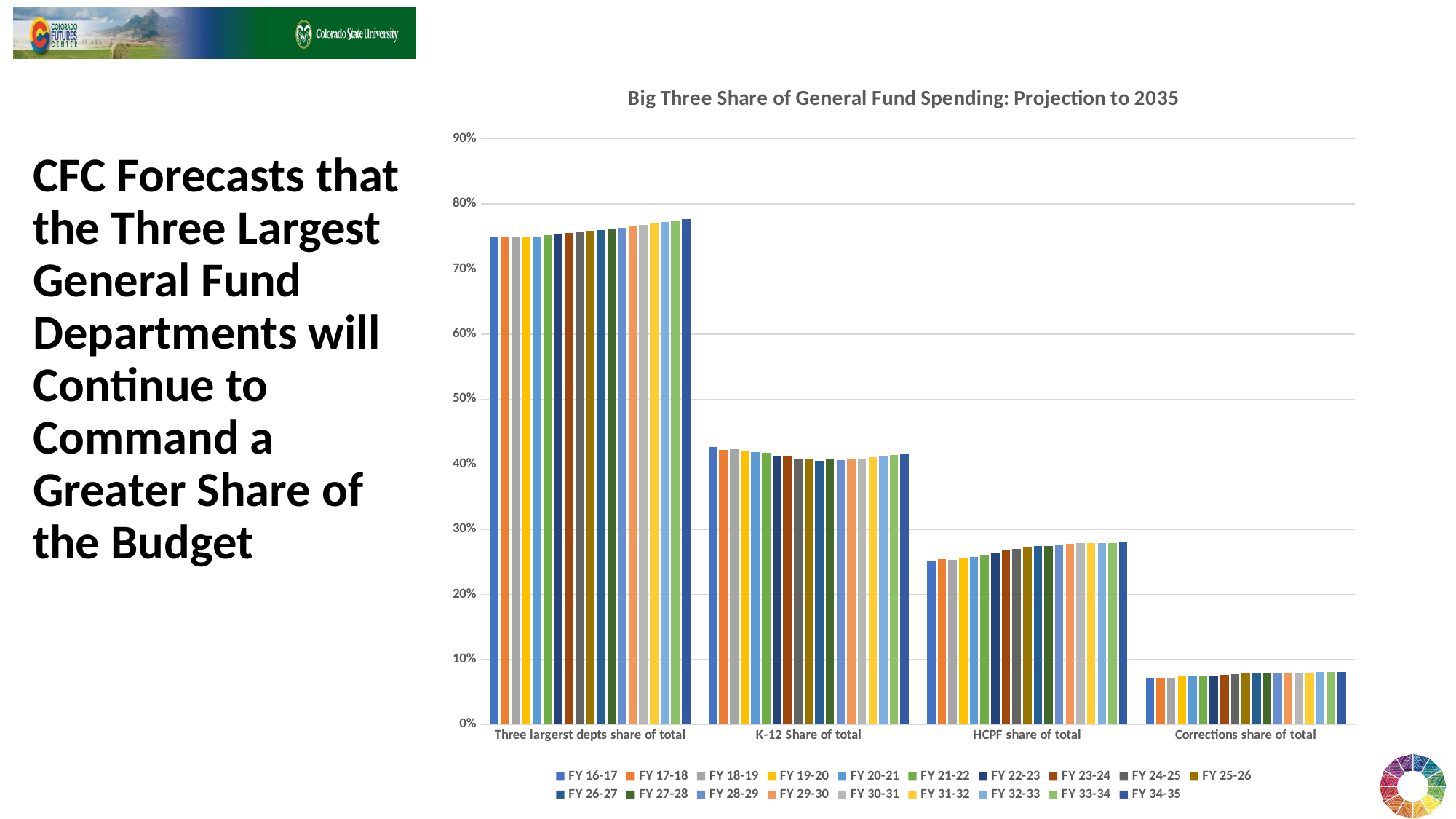

### Chart: Big Three Share of General Fund Spending: Projection to 2035

| Category | FY 16-17 | FY 17-18 | FY 18-19 | FY 19-20 | FY 20-21 | FY 21-22 | FY 22-23 | FY 23-24 | FY 24-25 | FY 25-26 | FY 26-27 | FY 27-28 | FY 28-29 | FY 29-30 | FY 30-31 | FY 31-32 | FY 32-33 | FY 33-34 | FY 34-35 |
|---|---|---|---|---|---|---|---|---|---|---|---|---|---|---|---|---|---|---|---|
| Three largerst depts share of total | 0.7491407150570882 | 0.7481200084201649 | 0.7482259588000045 | 0.7486601629232323 | 0.7502090451652418 | 0.7524294282850345 | 0.7533897372391312 | 0.7552688281645156 | 0.7564065748473177 | 0.7582407384669781 | 0.7593178380430063 | 0.7616066303923674 | 0.7633601389136663 | 0.7660385535779164 | 0.767780486702892 | 0.7703178193473269 | 0.7721882797039468 | 0.774544557083203 | 0.7762950007771352 |
| K-12 Share of total | 0.4266133110579418 | 0.42247130216085776 | 0.4229136644306501 | 0.4192138816206723 | 0.4182653177325504 | 0.41712113277762997 | 0.41332384009044015 | 0.4119339544426663 | 0.4084519834060998 | 0.4078078471851826 | 0.40574392734452425 | 0.4069644103090525 | 0.40670540710737174 | 0.40830357171622245 | 0.40862717450980807 | 0.41132510792527516 | 0.41234984874764447 | 0.41453556163618455 | 0.4150717393106658 |
| HCPF share of total | 0.2511759414882171 | 0.25394876004729194 | 0.25354067127026525 | 0.25576953942388575 | 0.25795094306154664 | 0.26081064815938076 | 0.26474730365548005 | 0.2674069073021951 | 0.2704115231550389 | 0.27206782723917594 | 0.274139517242241 | 0.2748951606195905 | 0.27654476115048293 | 0.27765057285695 | 0.2787998126222324 | 0.27863306390295606 | 0.279197901264049 | 0.27922626023134367 | 0.2800798559984263 |
| Corrections share of total | 0.07135146251092933 | 0.07169994621201509 | 0.07177162309908922 | 0.07367674187867433 | 0.07399278437114476 | 0.07449764734802379 | 0.07531859349321093 | 0.0759279664196542 | 0.07754306828617893 | 0.07836506404261961 | 0.07943439345624105 | 0.07974705946372439 | 0.08010997065581169 | 0.08008440900474406 | 0.08035349957085156 | 0.08035964751909566 | 0.0806405296922533 | 0.08078273521567493 | 0.08114340546804322 |
CFC Forecasts that the Three Largest General Fund Departments will Continue to Command a Greater Share of the Budget